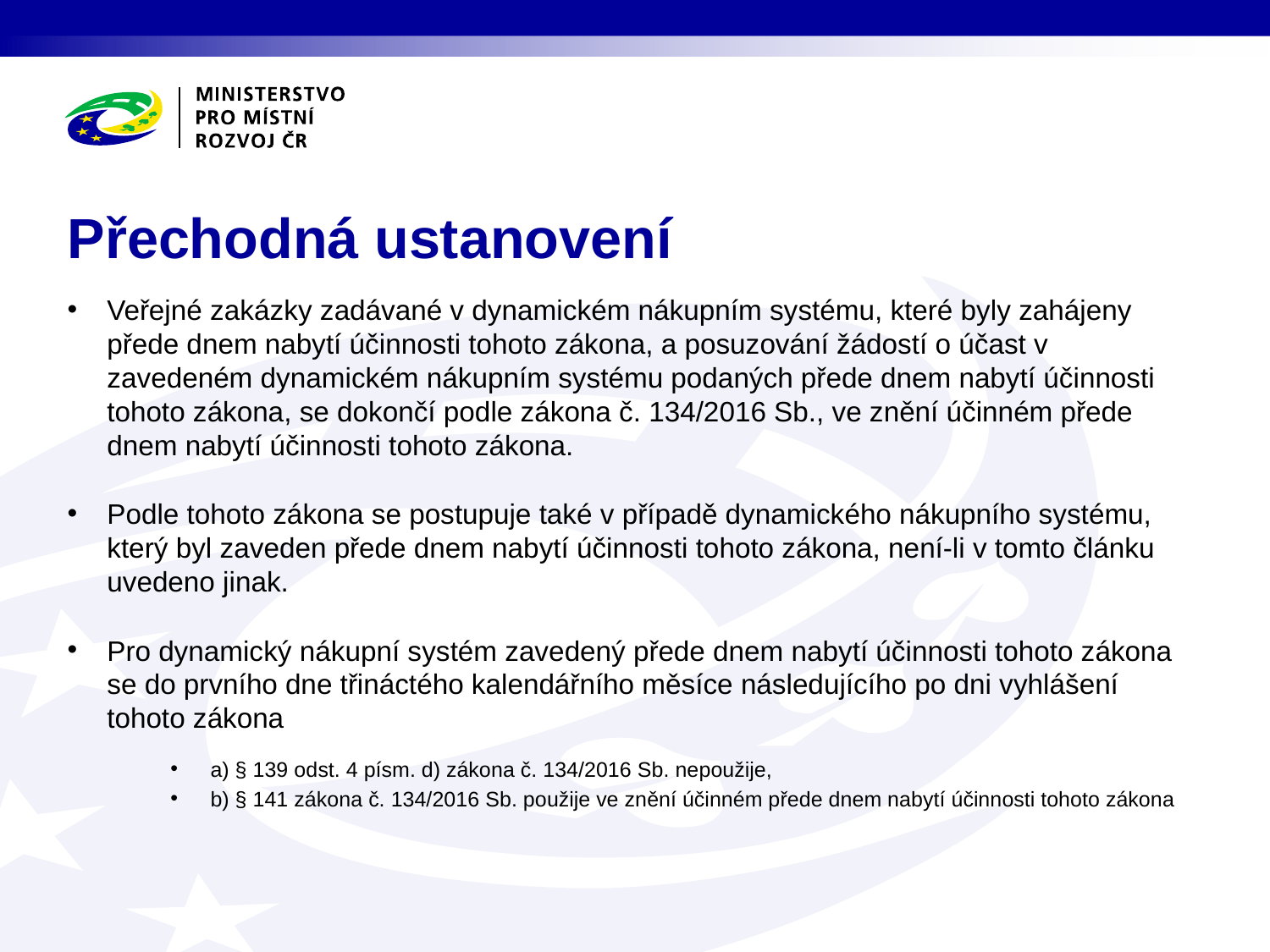

# Přechodná ustanovení
Veřejné zakázky zadávané v dynamickém nákupním systému, které byly zahájeny přede dnem nabytí účinnosti tohoto zákona, a posuzování žádostí o účast v zavedeném dynamickém nákupním systému podaných přede dnem nabytí účinnosti tohoto zákona, se dokončí podle zákona č. 134/2016 Sb., ve znění účinném přede dnem nabytí účinnosti tohoto zákona.
Podle tohoto zákona se postupuje také v případě dynamického nákupního systému, který byl zaveden přede dnem nabytí účinnosti tohoto zákona, není-li v tomto článku uvedeno jinak.
Pro dynamický nákupní systém zavedený přede dnem nabytí účinnosti tohoto zákona se do prvního dne třináctého kalendářního měsíce následujícího po dni vyhlášení tohoto zákona
a) § 139 odst. 4 písm. d) zákona č. 134/2016 Sb. nepoužije,
b) § 141 zákona č. 134/2016 Sb. použije ve znění účinném přede dnem nabytí účinnosti tohoto zákona